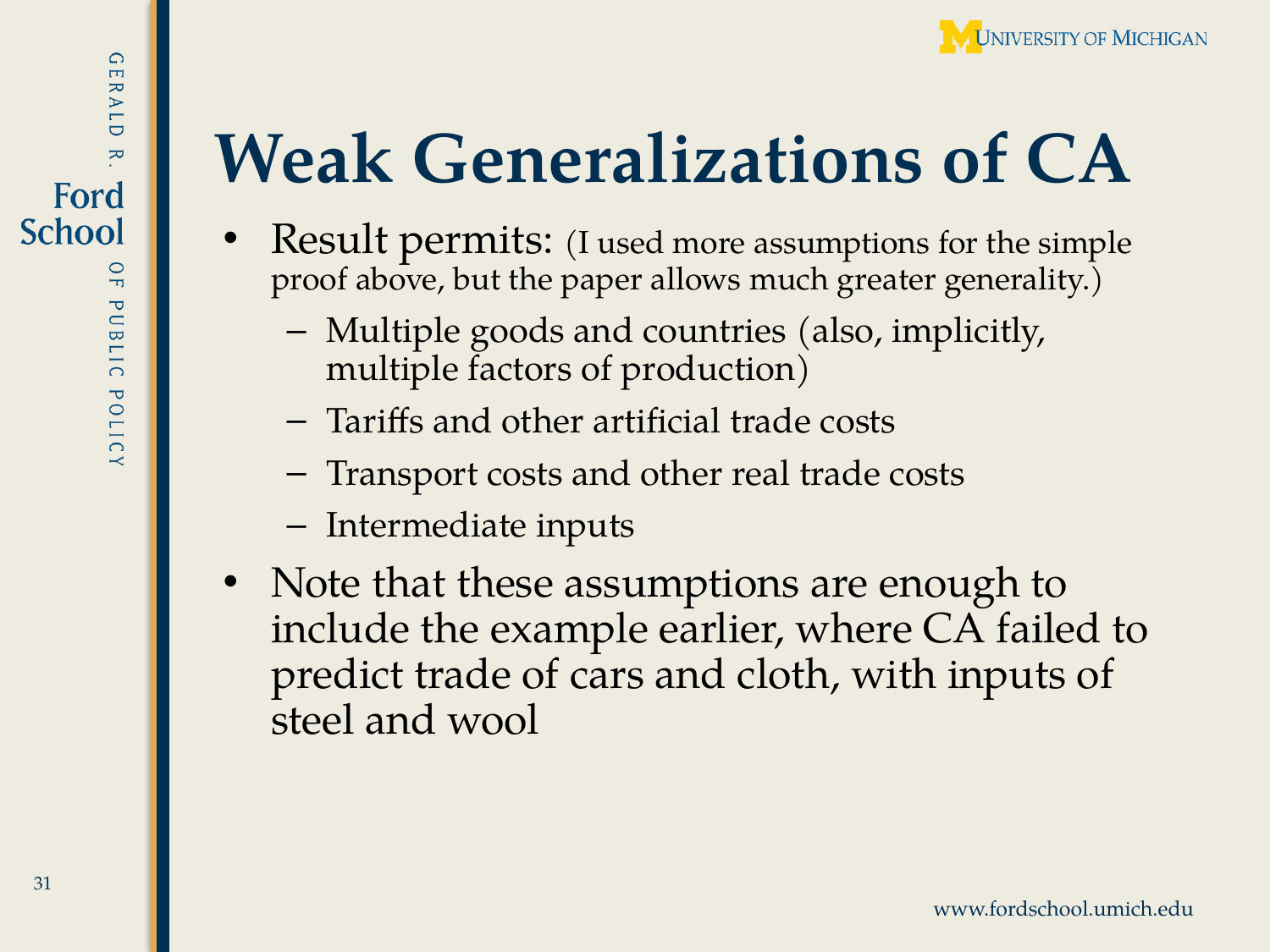

# Weak Generalizations of CA
Result permits: (I used more assumptions for the simple proof above, but the paper allows much greater generality.)
Multiple goods and countries (also, implicitly, multiple factors of production)
Tariffs and other artificial trade costs
Transport costs and other real trade costs
Intermediate inputs
Note that these assumptions are enough to include the example earlier, where CA failed to predict trade of cars and cloth, with inputs of steel and wool
31